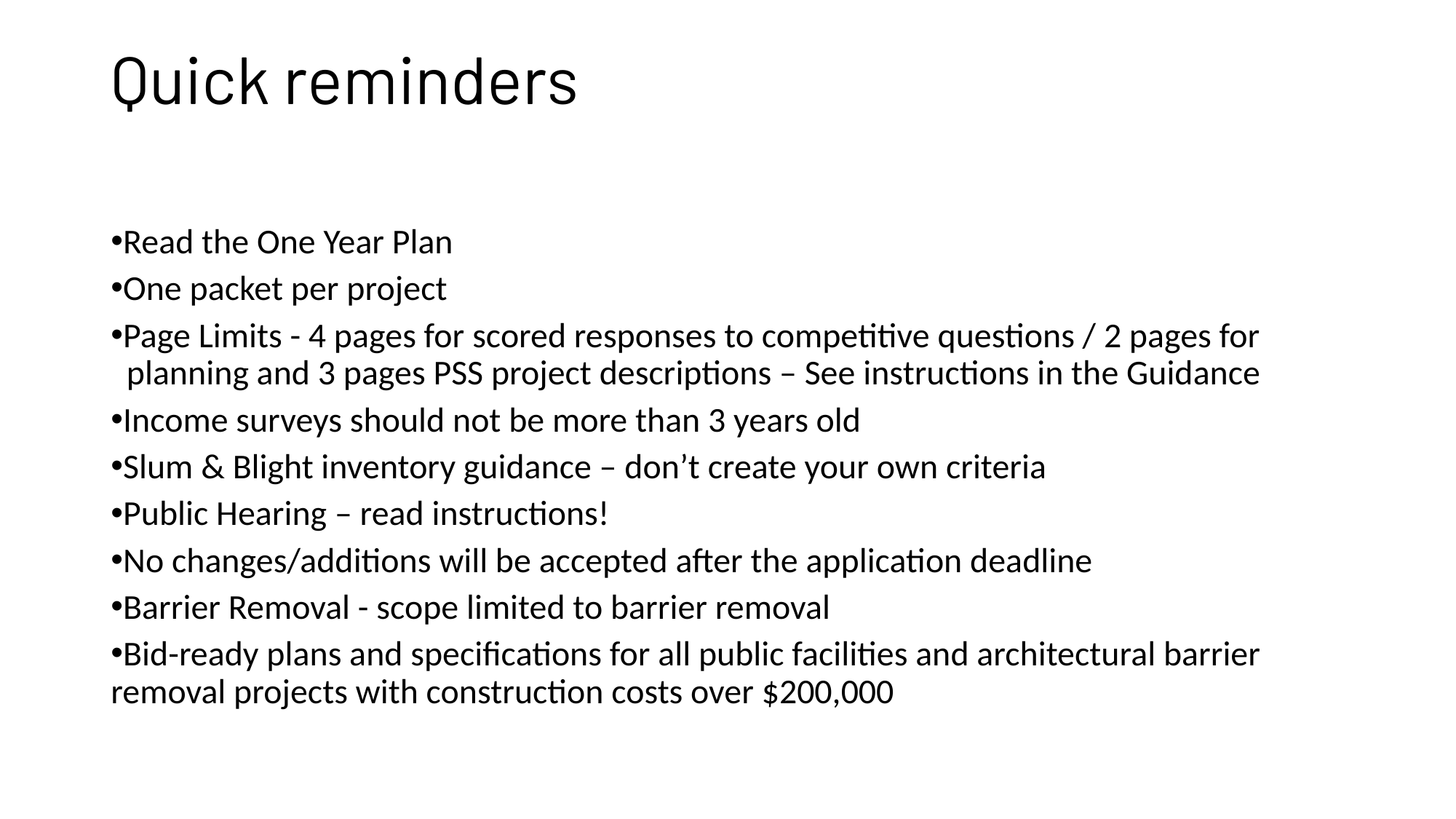

# Quick reminders
Read the One Year Plan
One packet per project
Page Limits - 4 pages for scored responses to competitive questions / 2 pages for    planning and 3 pages PSS project descriptions – See instructions in the Guidance
Income surveys should not be more than 3 years old
Slum & Blight inventory guidance – don’t create your own criteria
Public Hearing – read instructions!
No changes/additions will be accepted after the application deadline
Barrier Removal - scope limited to barrier removal
Bid-ready plans and specifications for all public facilities and architectural barrier removal projects with construction costs over $200,000